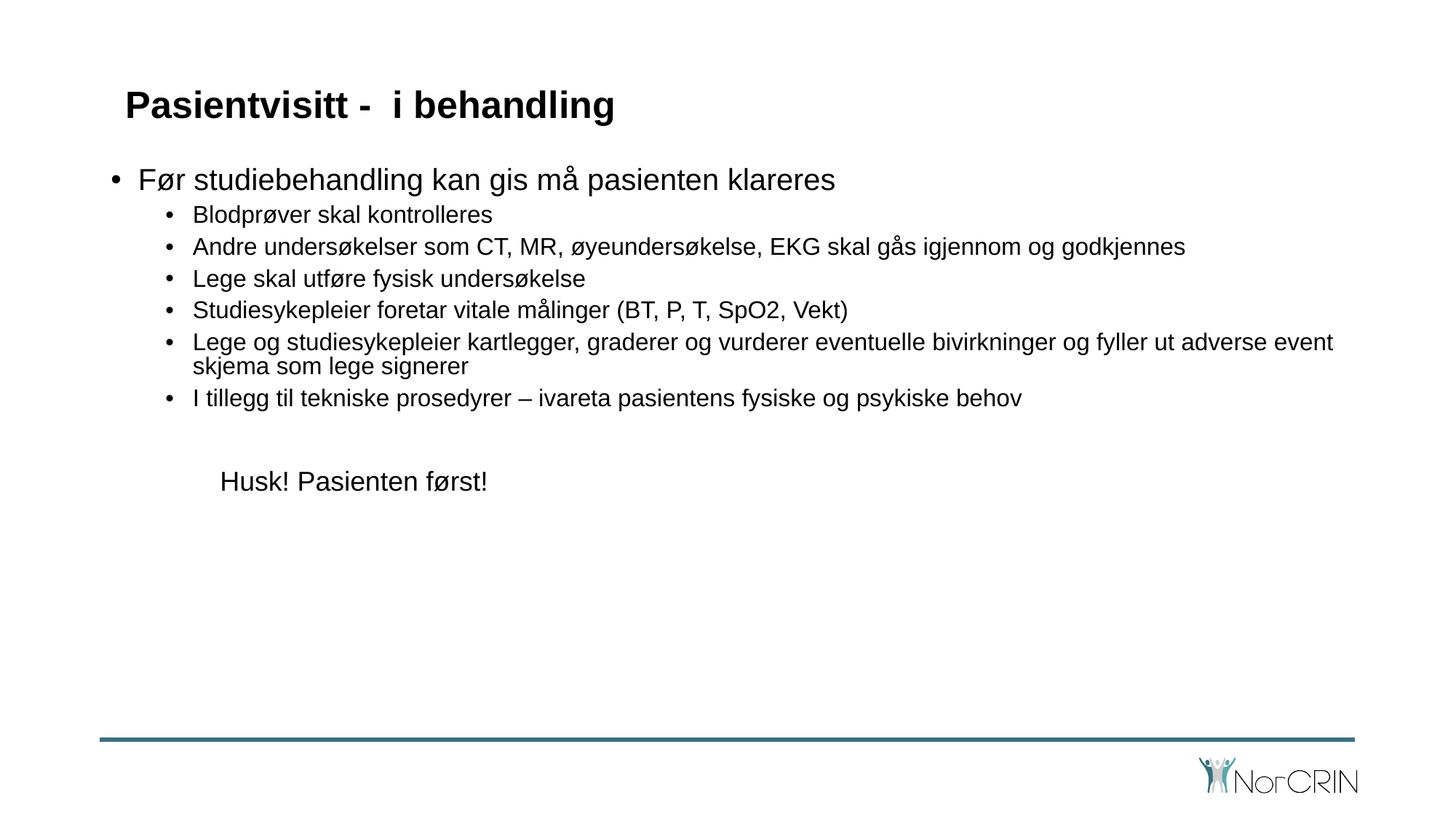

# Pasientvisitt -  i behandling
Før studiebehandling kan gis må pasienten klareres
Blodprøver skal kontrolleres
Andre undersøkelser som CT, MR, øyeundersøkelse, EKG skal gås igjennom og godkjennes
Lege skal utføre fysisk undersøkelse
Studiesykepleier foretar vitale målinger (BT, P, T, SpO2, Vekt)
Lege og studiesykepleier kartlegger, graderer og vurderer eventuelle bivirkninger og fyller ut adverse event skjema som lege signerer
I tillegg til tekniske prosedyrer – ivareta pasientens fysiske og psykiske behov

	Husk! Pasienten først!